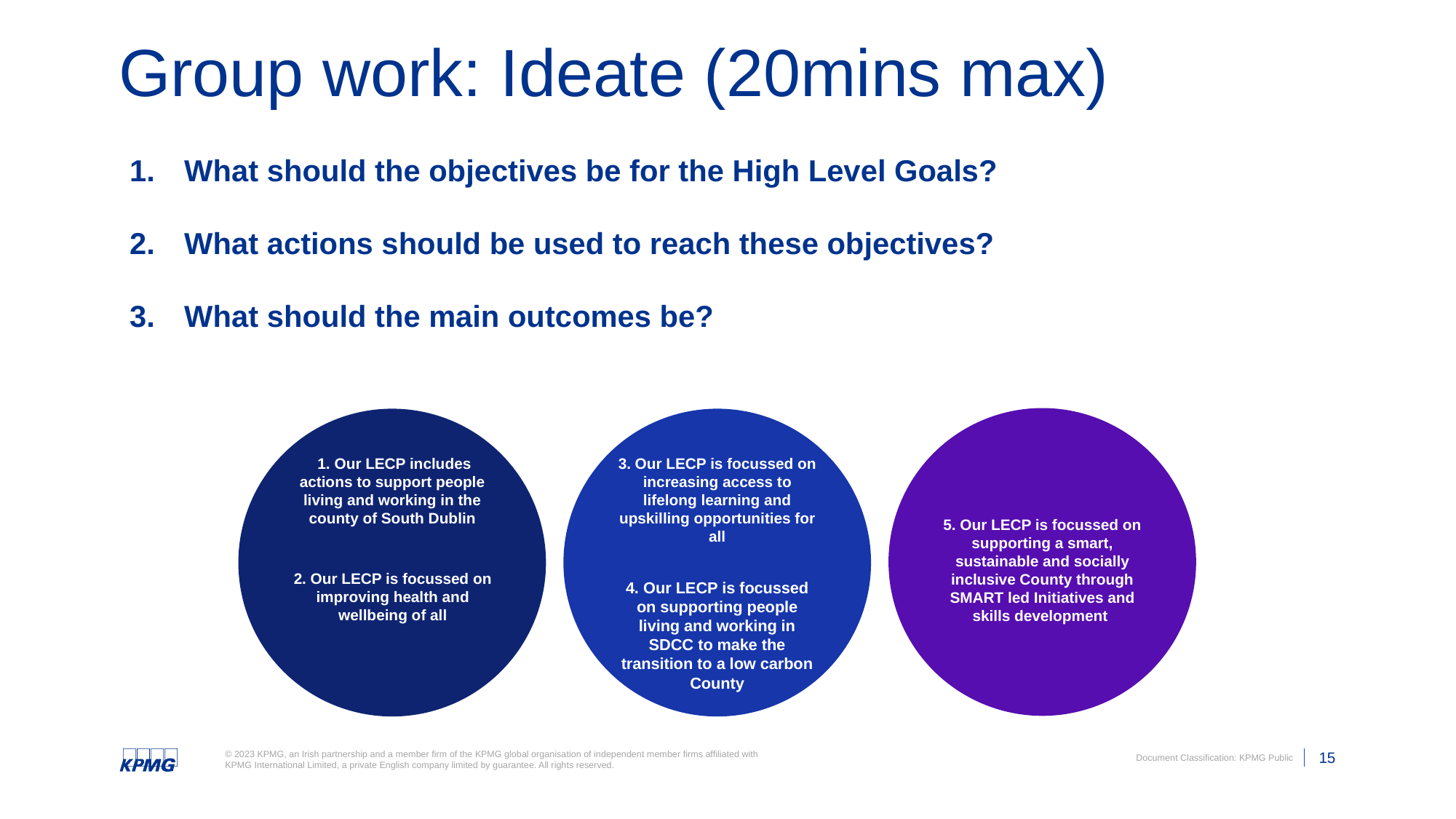

# Group work: Ideate (20mins max)
What should the objectives be for the High Level Goals?

What actions should be used to reach these objectives?

What should the main outcomes be?

 1. Our LECP includes actions to support people living and working in the county of South Dublin
3. Our LECP is focussed on increasing access to lifelong learning and upskilling opportunities for all

5. Our LECP is focussed on supporting a smart, sustainable and socially inclusive County through SMART led Initiatives and skills development

2. Our LECP is focussed on improving health and wellbeing of all

4. Our LECP is focussed on supporting people living and working in SDCC to make the transition to a low carbon County